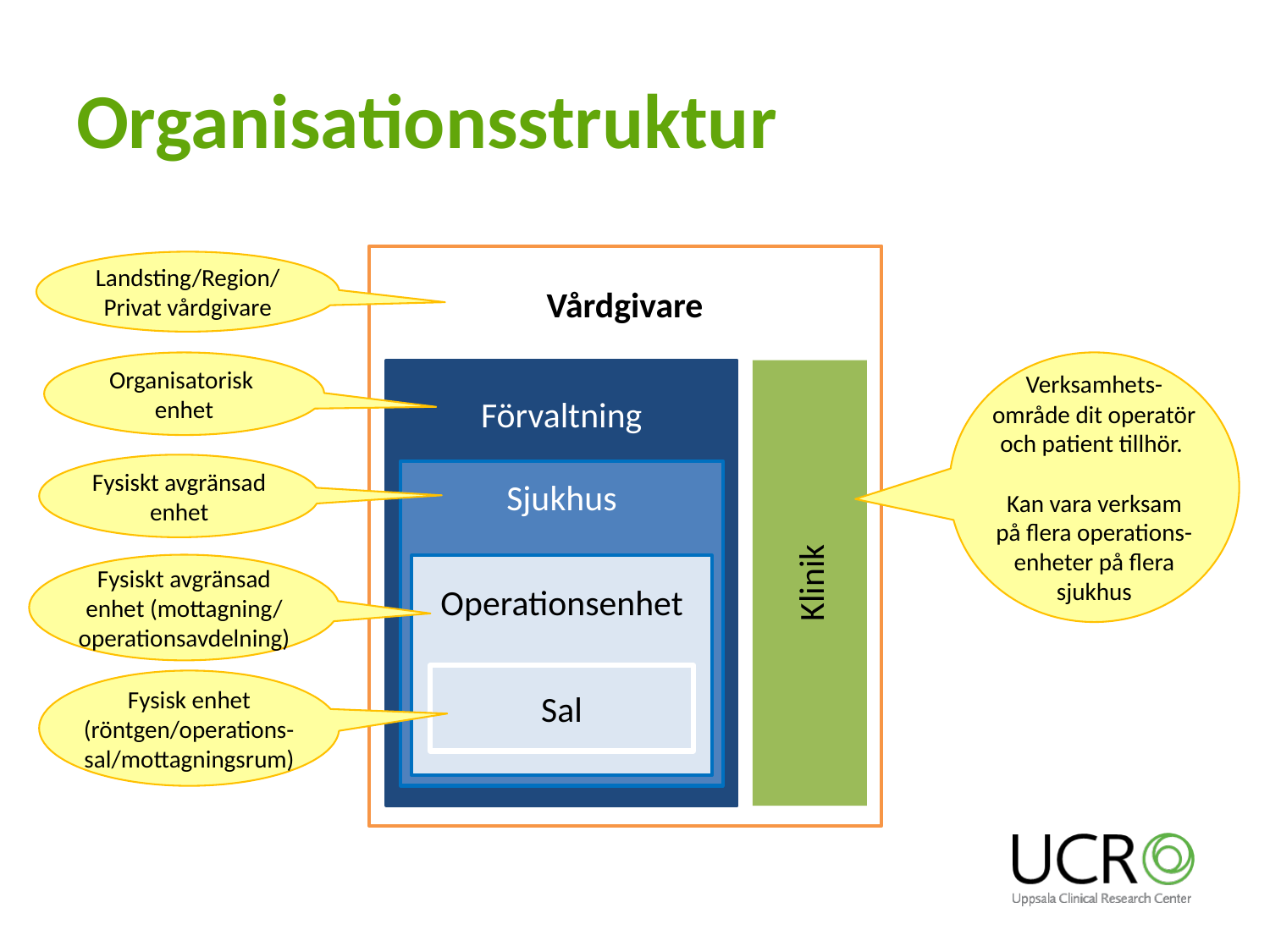

# Organisationsstruktur
      Vårdgivare

Landsting/Region/
Privat vårdgivare
Organisatorisk
enhet
Verksamhets-
område dit operatör och patient tillhör.

Kan vara verksam på flera operations-enheter på flera sjukhus
Förvaltning

Klinik
Fysiskt avgränsad enhet
Sjukhus

Fysiskt avgränsad enhet (mottagning/
operationsavdelning)
Operationsenhet

Sal
Fysisk enhet (röntgen/operations-sal/mottagningsrum)